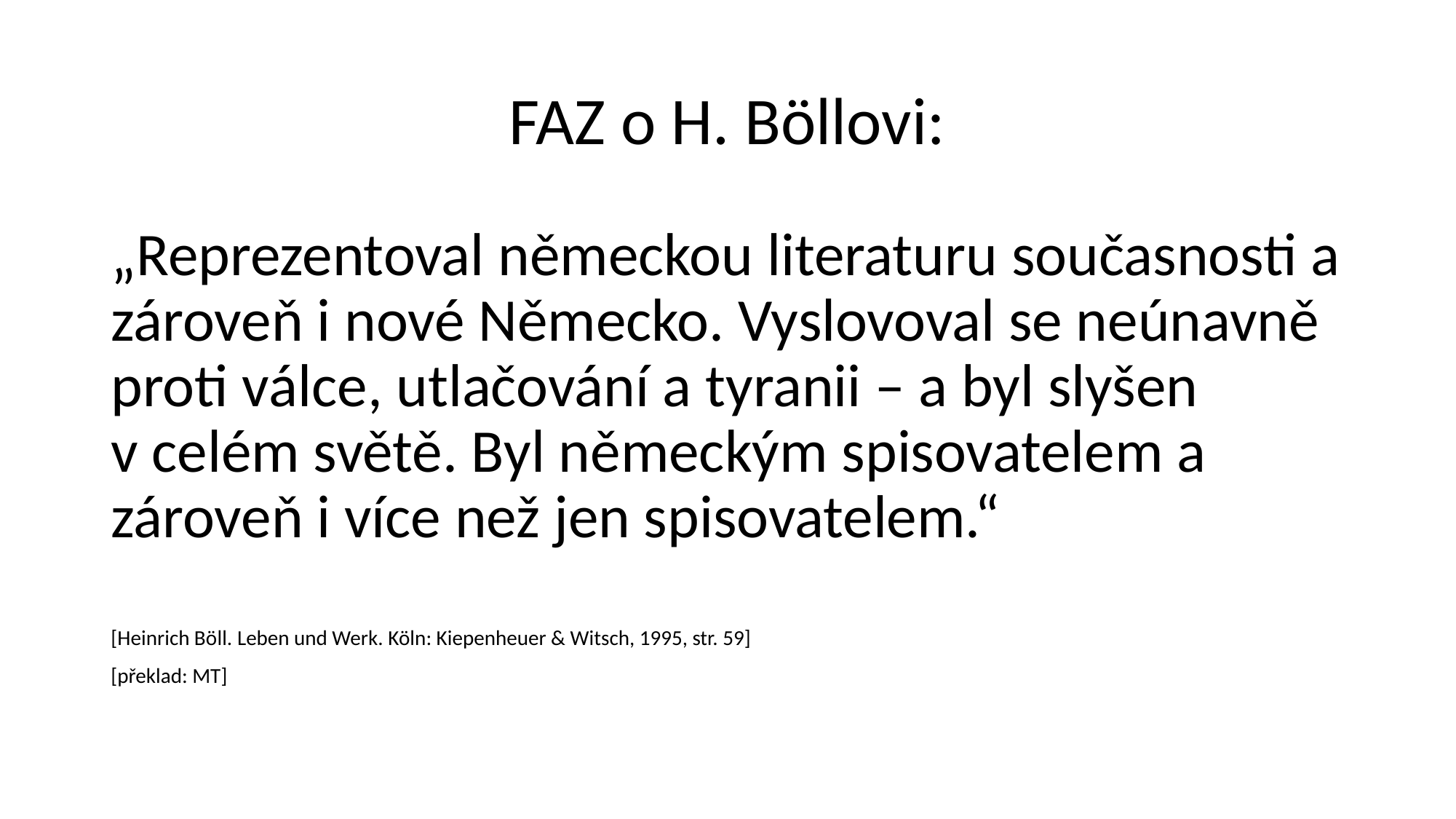

# FAZ o H. Böllovi:
„Reprezentoval německou literaturu současnosti a zároveň i nové Německo. Vyslovoval se neúnavně proti válce, utlačování a tyranii – a byl slyšen v celém světě. Byl německým spisovatelem a zároveň i více než jen spisovatelem.“

[Heinrich Böll. Leben und Werk. Köln: Kiepenheuer & Witsch, 1995, str. 59]
[překlad: MT]